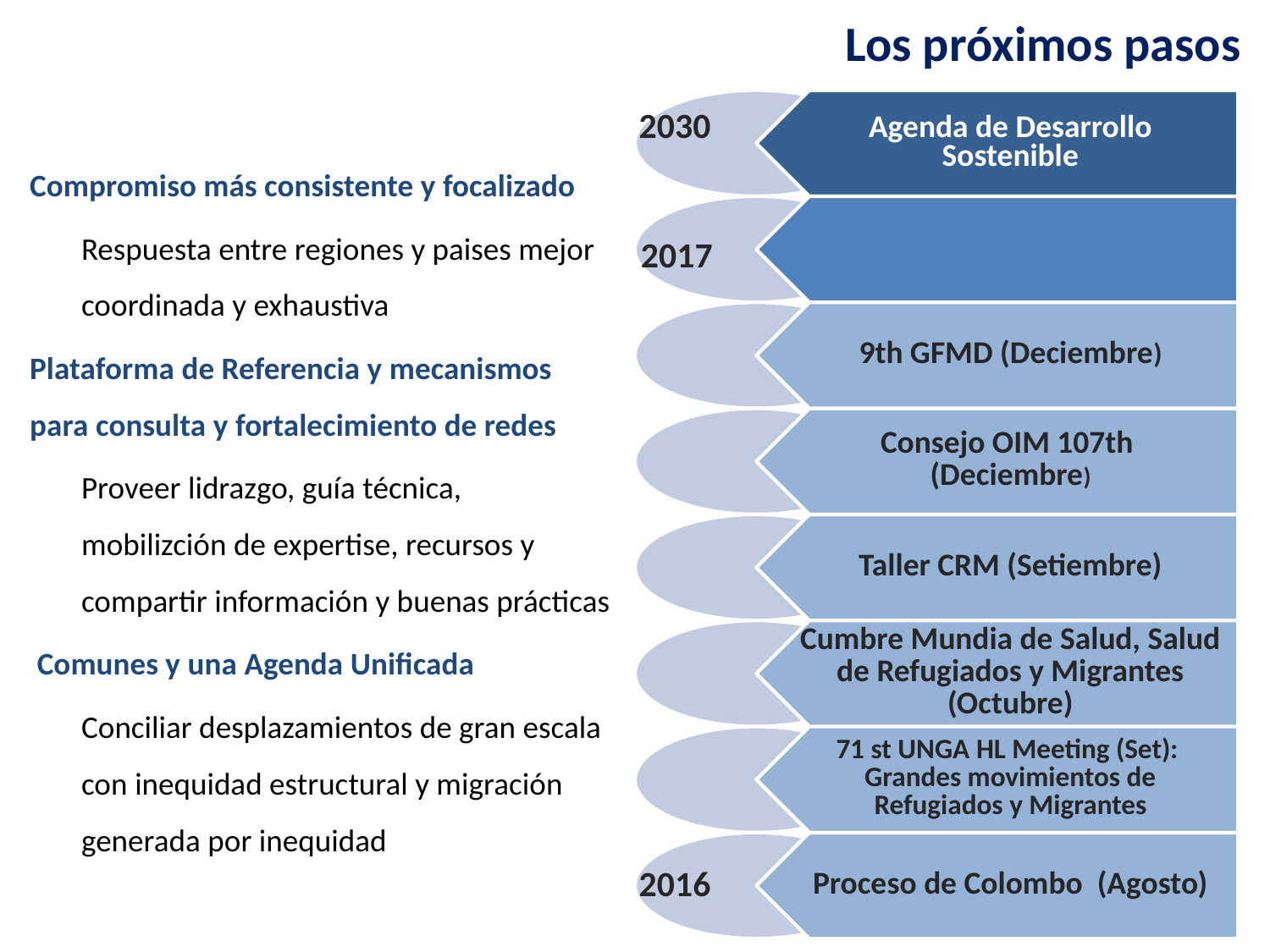

# Los próximos pasos
Agenda de Desarrollo Sostenible
9th GFMD (Deciembre)
Consejo OIM 107th  (Deciembre)
Taller CRM (Setiembre)
Cumbre Mundia de Salud, Salud de Refugiados y Migrantes (Octubre)
71 st UNGA HL Meeting (Set):  Grandes movimientos de Refugiados y Migrantes
Proceso de Colombo  (Agosto)
2030
Compromiso más consistente y focalizado
Respuesta entre regiones y paises mejor coordinada y exhaustiva
Plataforma de Referencia y mecanismos para consulta y fortalecimiento de redes
Proveer lidrazgo, guía técnica, mobilizción de expertise, recursos y compartir información y buenas prácticas
 Comunes y una Agenda Unificada
Conciliar desplazamientos de gran escala con inequidad estructural y migración generada por inequidad
2017
2016
29